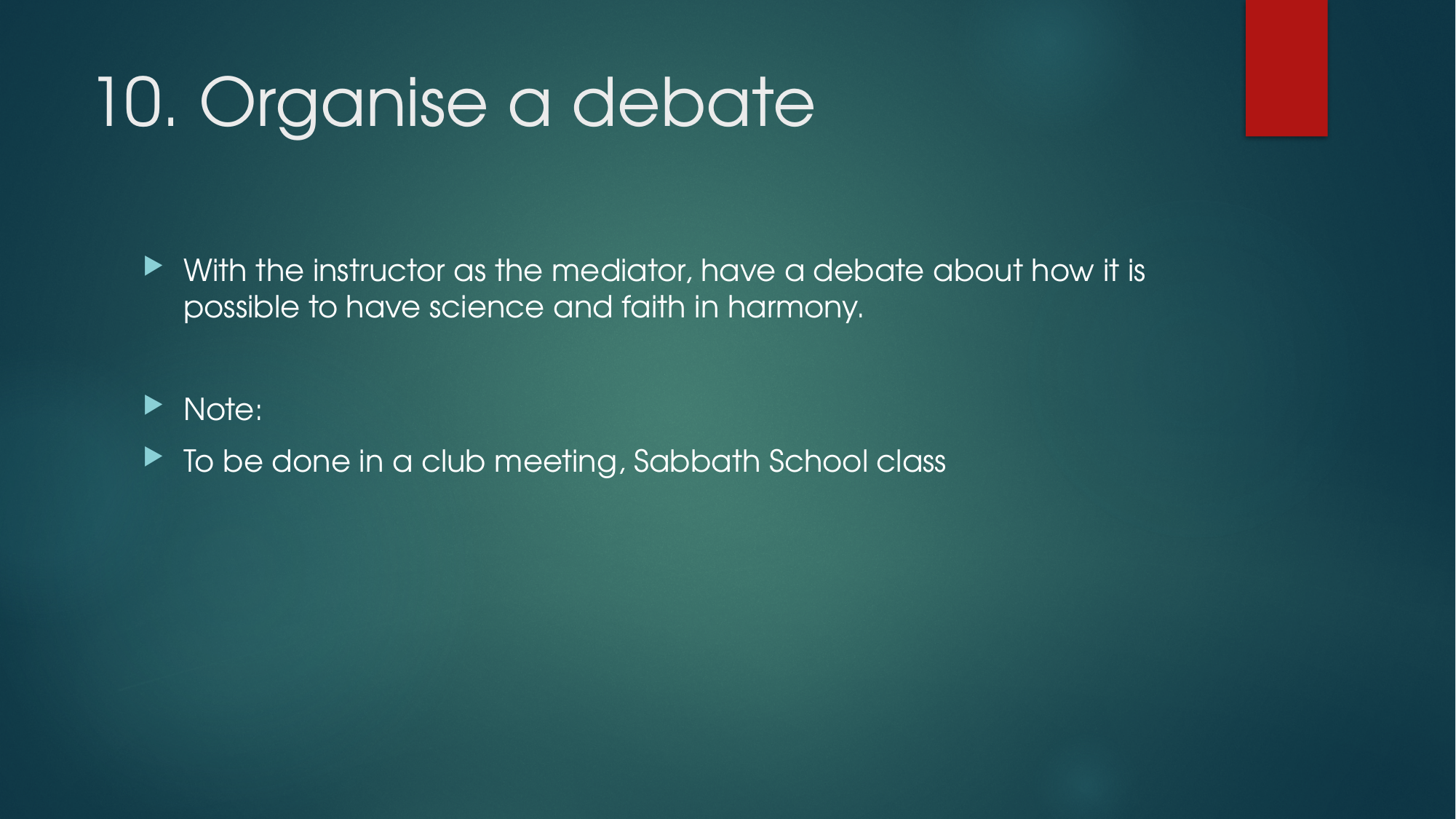

# 10. Organise a debate
With the instructor as the mediator, have a debate about how it is possible to have science and faith in harmony.

Note:
To be done in a club meeting, Sabbath School class